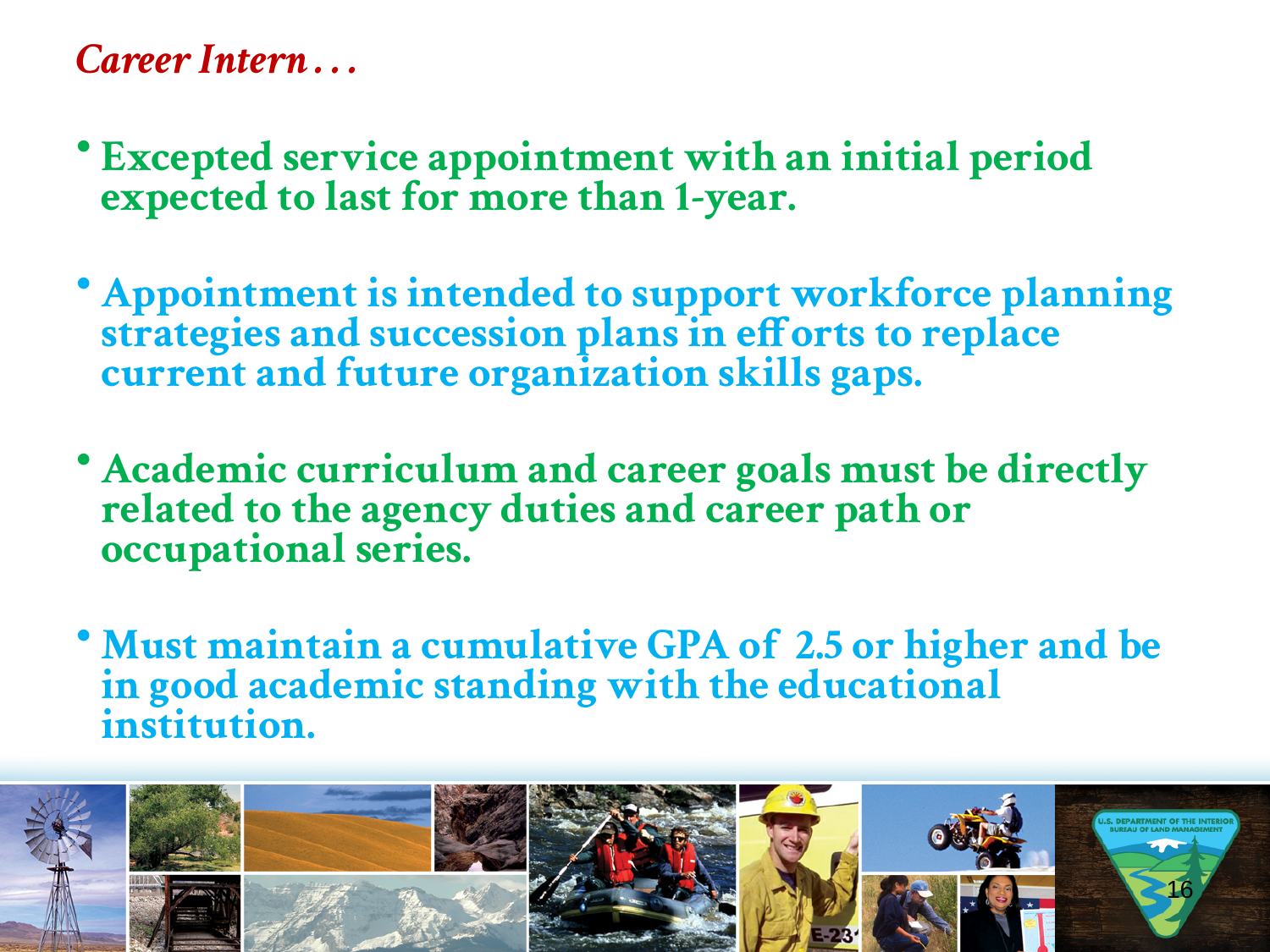

Career Intern . . .

Excepted service appointment with an initial period expected to last for more than 1-year.

Appointment is intended to support workforce planning strategies and succession plans in efforts to replace current and future organization skills gaps.

Academic curriculum and career goals must be directly related to the agency duties and career path or occupational series.

Must maintain a cumulative GPA of  2.5 or higher and be in good academic standing with the educational institution.
16